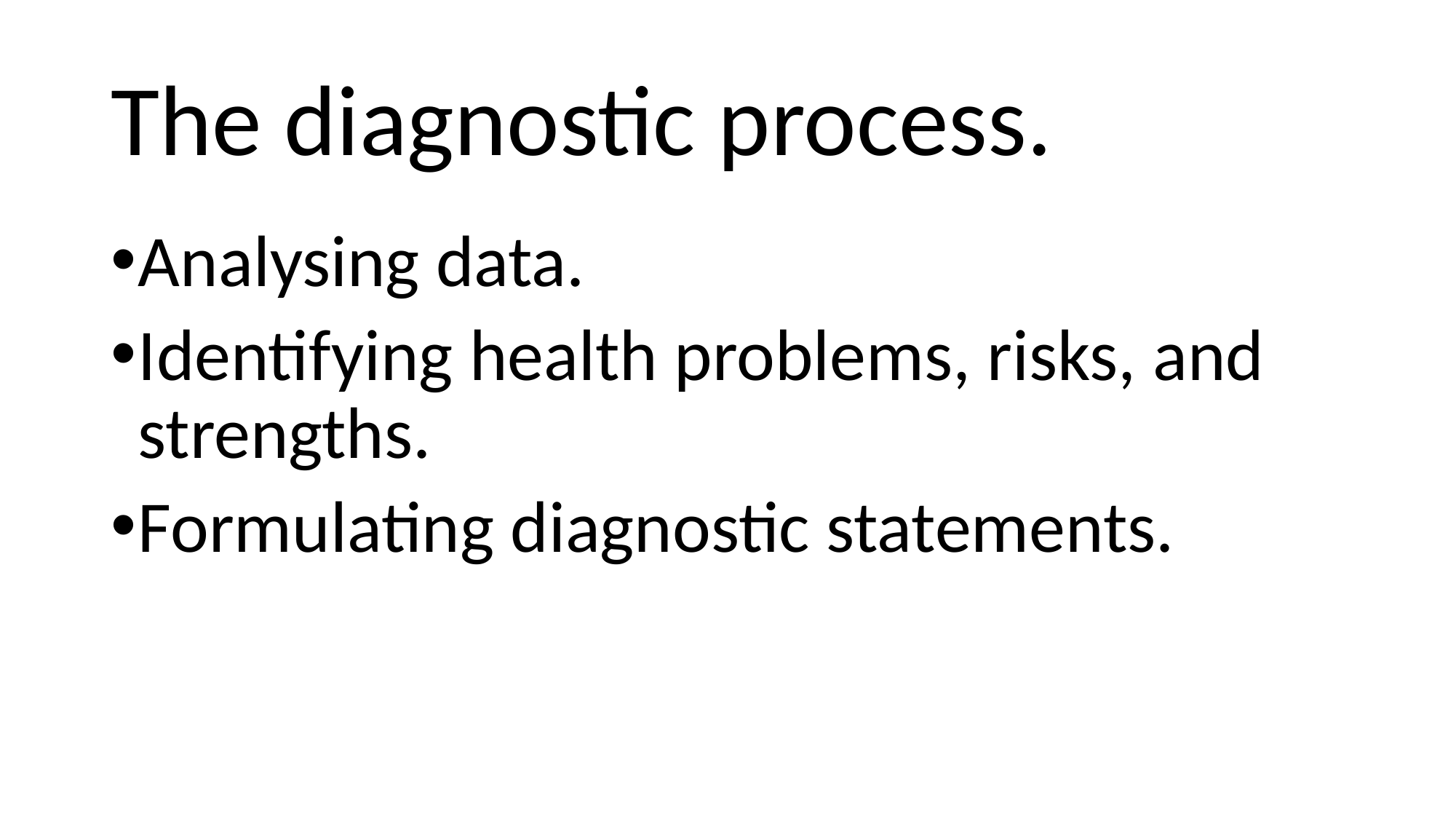

# The diagnostic process.
Analysing data.
Identifying health problems, risks, and strengths.
Formulating diagnostic statements.